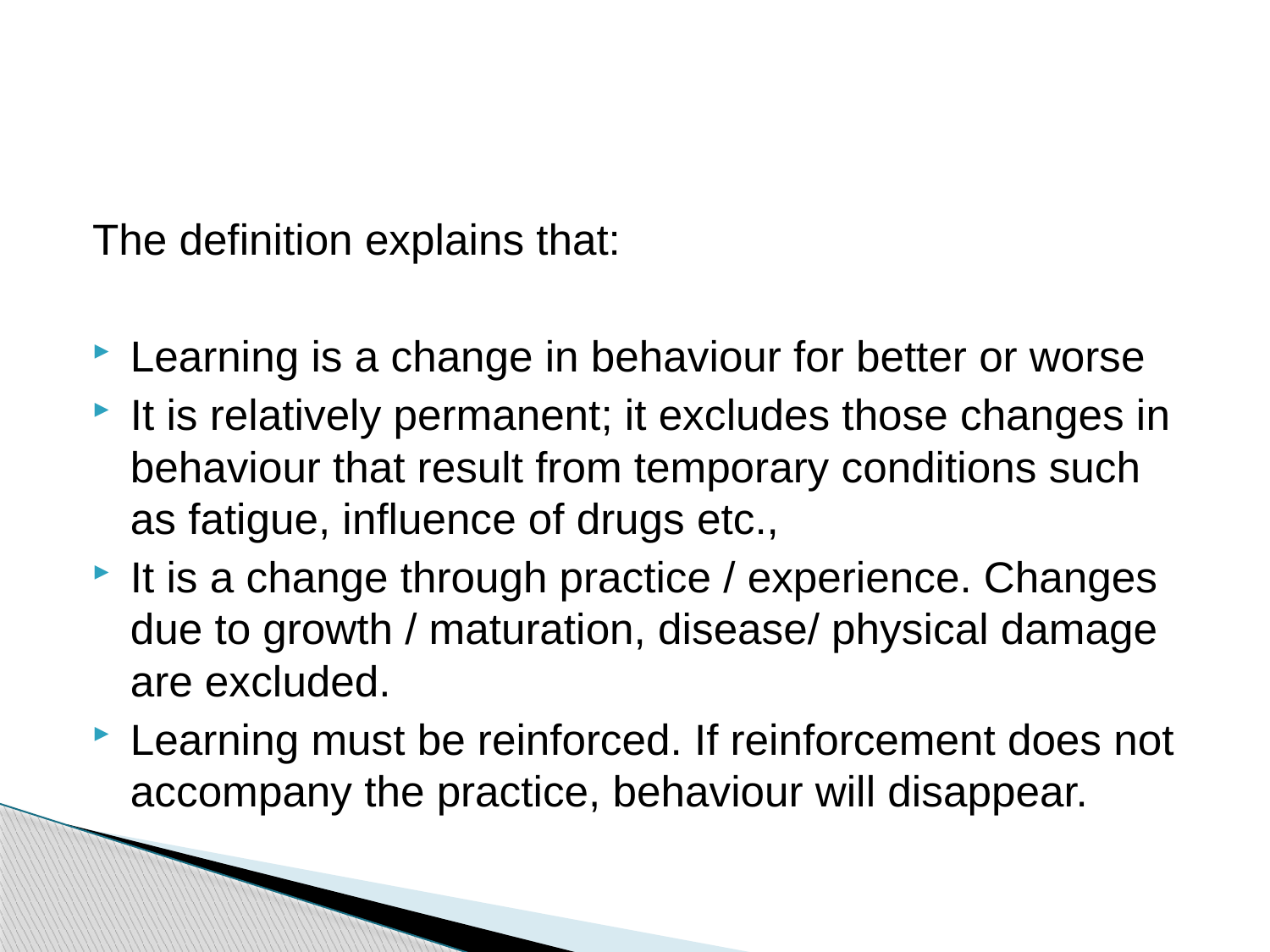

#
The definition explains that:

Learning is a change in behaviour for better or worse
It is relatively permanent; it excludes those changes in behaviour that result from temporary conditions such as fatigue, influence of drugs etc.,
It is a change through practice / experience. Changes due to growth / maturation, disease/ physical damage are excluded.
Learning must be reinforced. If reinforcement does not accompany the practice, behaviour will disappear.